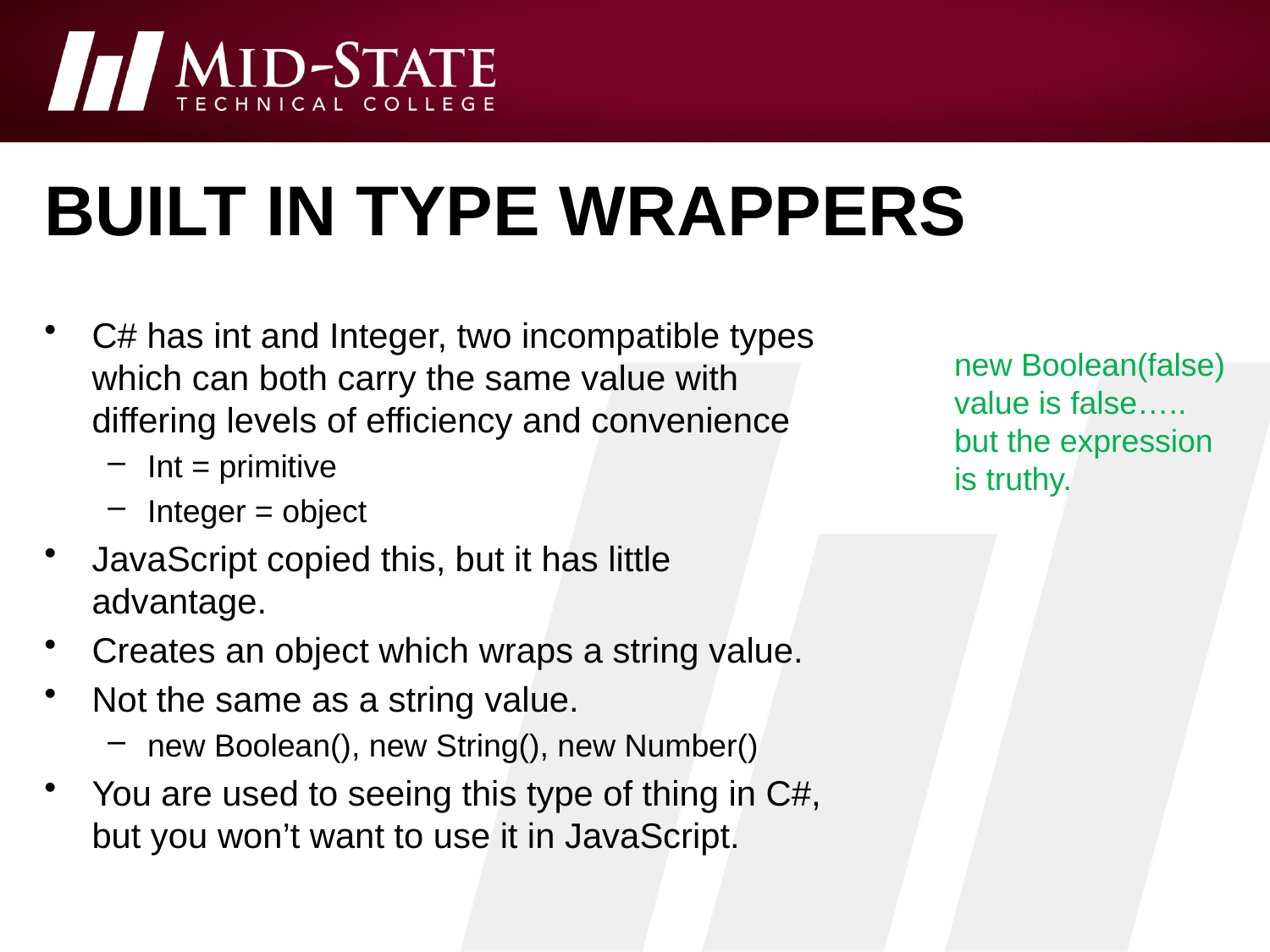

# Built in type wrappers
C# has int and Integer, two incompatible types which can both carry the same value with differing levels of efficiency and convenience
Int = primitive
Integer = object
JavaScript copied this, but it has little advantage.
Creates an object which wraps a string value.
Not the same as a string value.
new Boolean(), new String(), new Number()
You are used to seeing this type of thing in C#, but you won’t want to use it in JavaScript.
new Boolean(false) value is false….. but the expression is truthy.